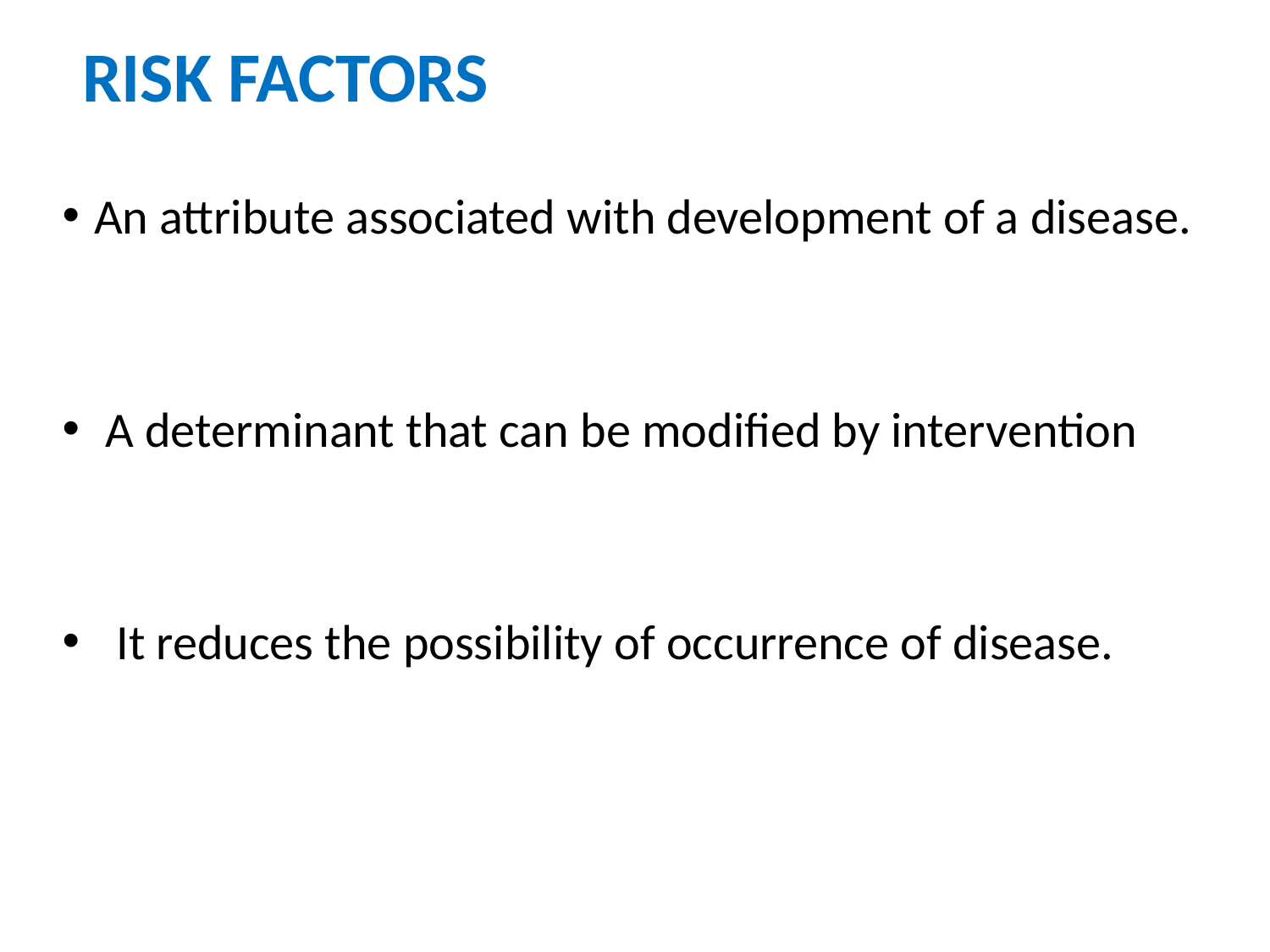

# RISK FACTORS
An attribute associated with development of a disease.

 A determinant that can be modified by intervention

  It reduces the possibility of occurrence of disease.